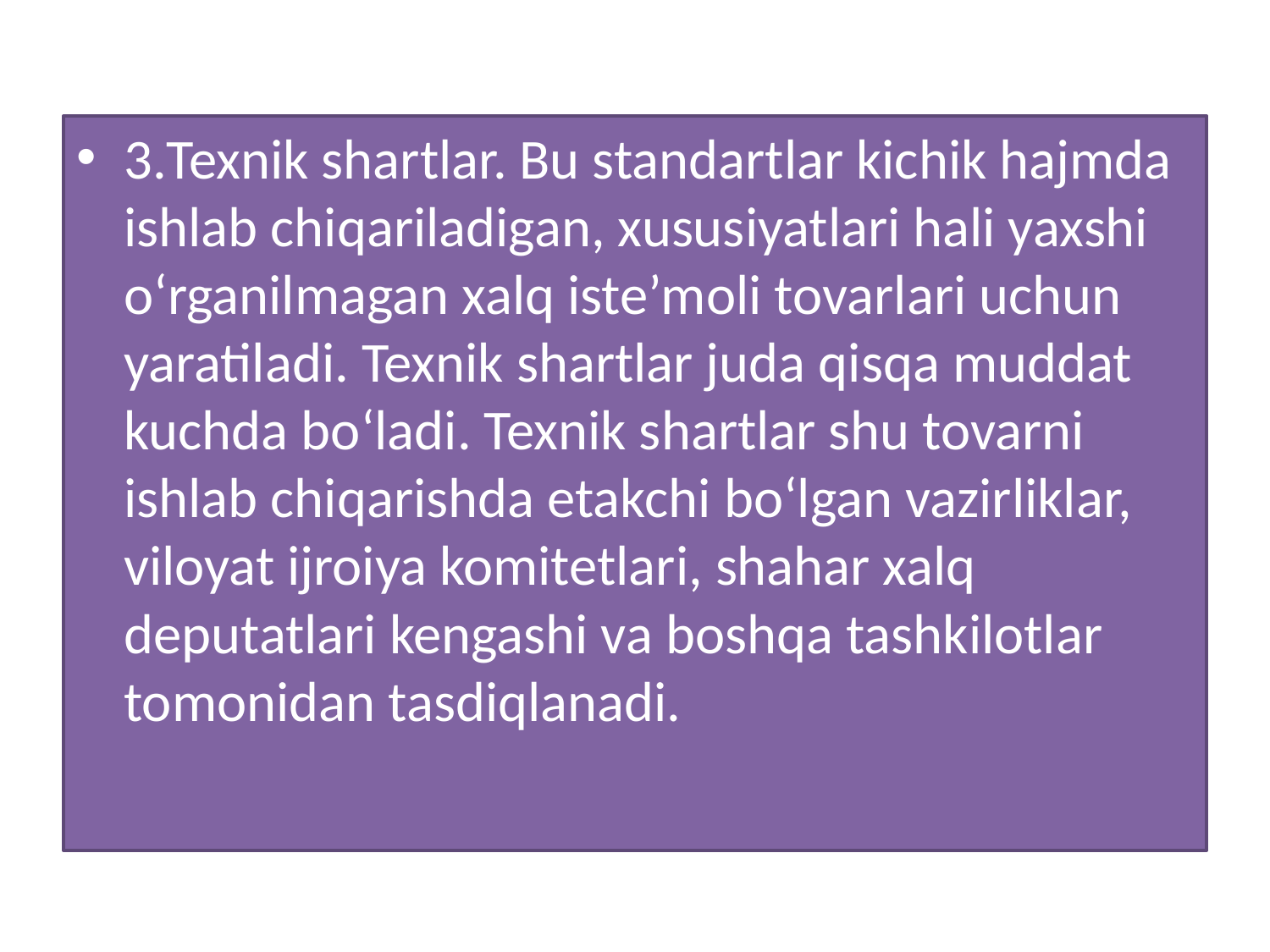

3.Texnik shartlar. Bu standartlar kichik hajmda ishlab chiqariladigan, xususiyatlari hali yaxshi o‘rganilmagan xalq iste’moli tovarlari uchun yaratiladi. Texnik shartlar juda qisqa muddat kuchda bo‘ladi. Texnik shartlar shu tovarni ishlab chiqarishda etakchi bo‘lgan vazirliklar, viloyat ijroiya komitetlari, shahar xalq deputatlari kengashi va boshqa tashkilotlar tomonidan tasdiqlanadi.